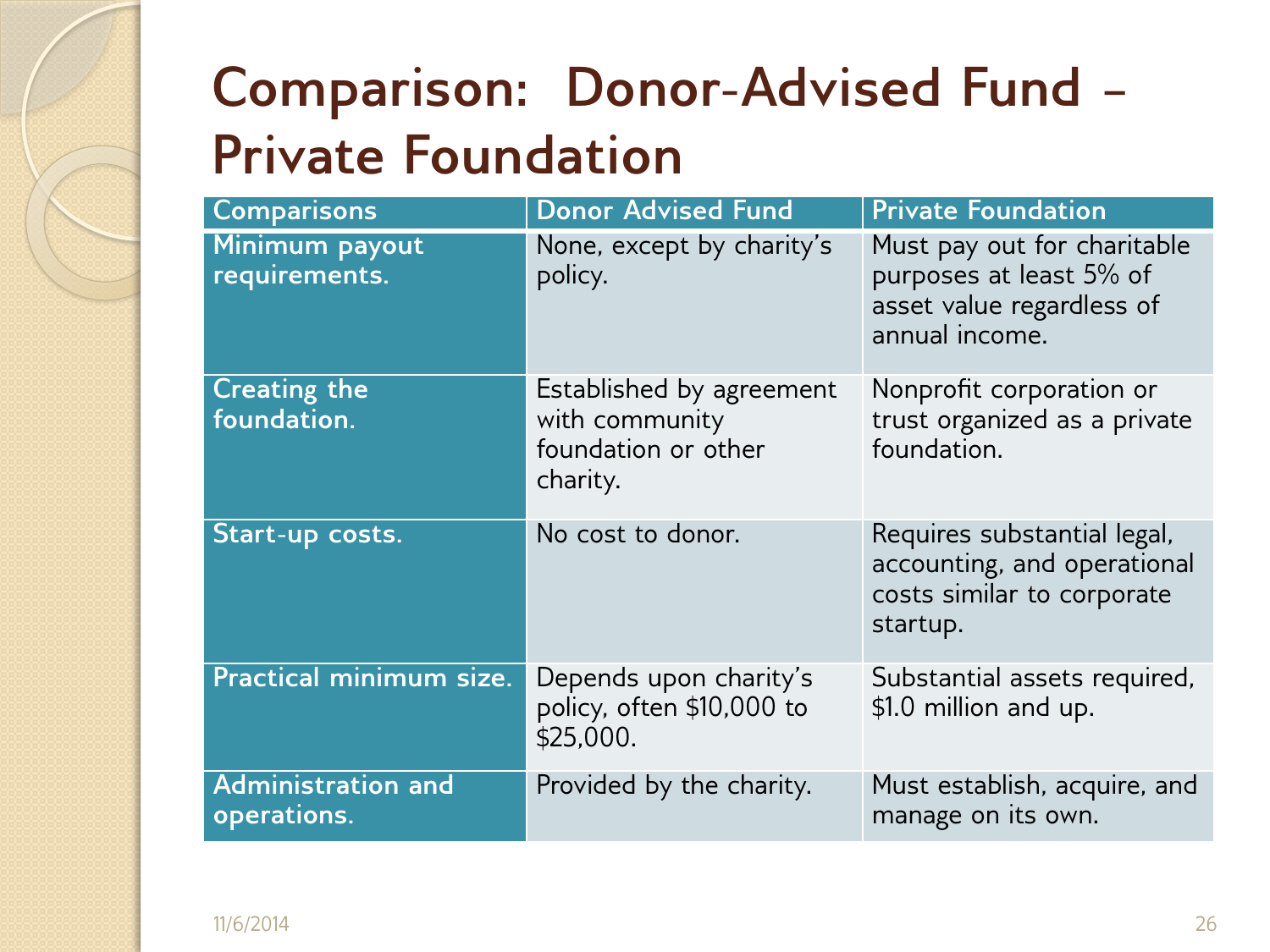

# Comparison:  Donor-Advised Fund – Private Foundation
| Comparisons | Donor Advised Fund | Private Foundation |
| --- | --- | --- |
| Minimum payout requirements. | None, except by charity’s policy. | Must pay out for charitable purposes at least 5% of asset value regardless of annual income. |
| Creating the foundation. | Established by agreement with community foundation or other charity. | Nonprofit corporation or trust organized as a private foundation. |
| Start-up costs. | No cost to donor. | Requires substantial legal, accounting, and operational costs similar to corporate startup. |
| Practical minimum size. | Depends upon charity’s policy, often $10,000 to $25,000. | Substantial assets required, $1.0 million and up. |
| Administration and operations. | Provided by the charity. | Must establish, acquire, and manage on its own. |
11/6/2014
26